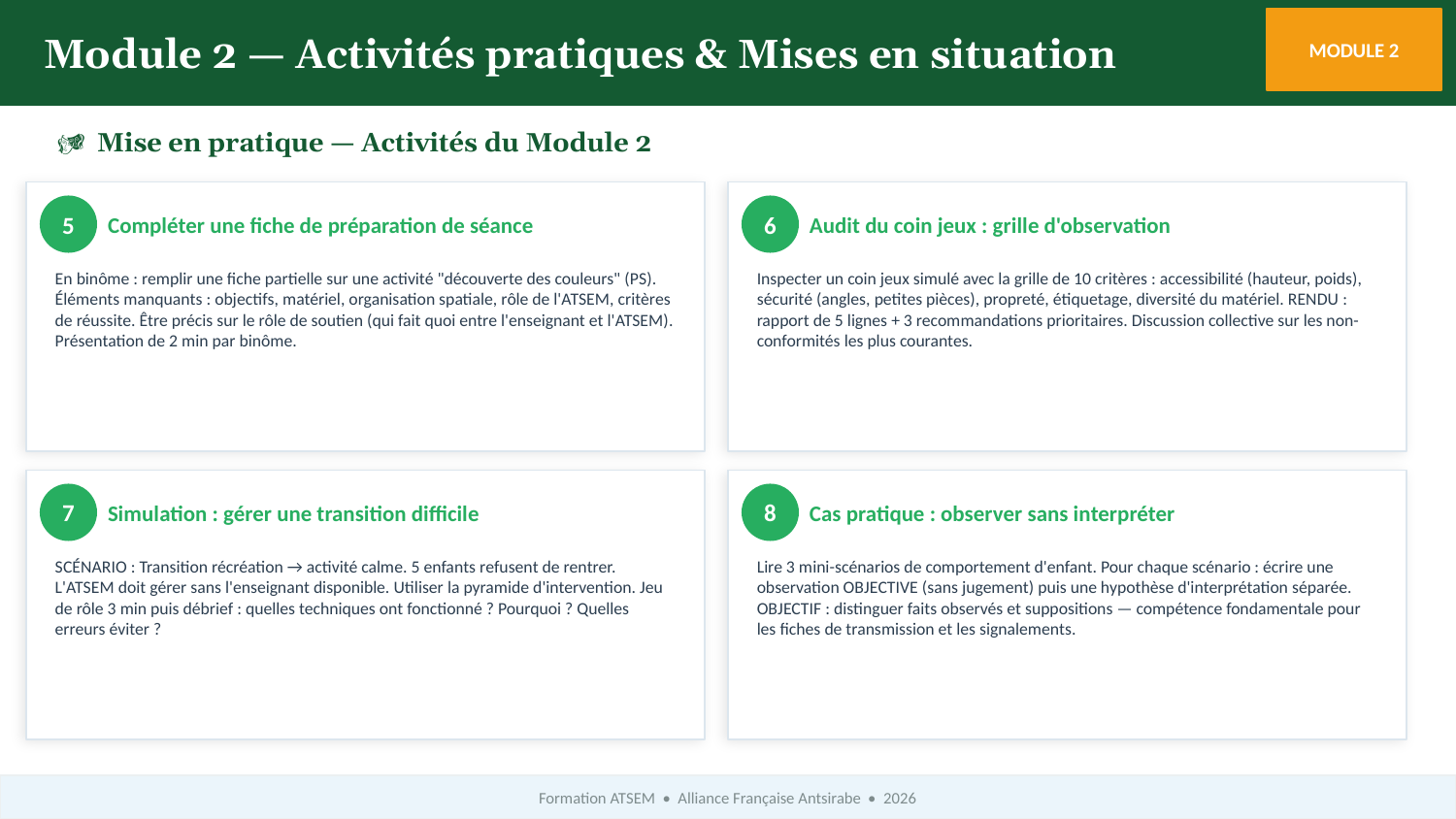

Module 2 — Activités pratiques & Mises en situation

MODULE 2
🎭  Mise en pratique — Activités du Module 2

5
Compléter une fiche de préparation de séance

6
Audit du coin jeux : grille d'observation
En binôme : remplir une fiche partielle sur une activité "découverte des couleurs" (PS). Éléments manquants : objectifs, matériel, organisation spatiale, rôle de l'ATSEM, critères de réussite. Être précis sur le rôle de soutien (qui fait quoi entre l'enseignant et l'ATSEM). Présentation de 2 min par binôme.
Inspecter un coin jeux simulé avec la grille de 10 critères : accessibilité (hauteur, poids), sécurité (angles, petites pièces), propreté, étiquetage, diversité du matériel. RENDU : rapport de 5 lignes + 3 recommandations prioritaires. Discussion collective sur les non-conformités les plus courantes.

7
Simulation : gérer une transition difficile

8
Cas pratique : observer sans interpréter
SCÉNARIO : Transition récréation → activité calme. 5 enfants refusent de rentrer. L'ATSEM doit gérer sans l'enseignant disponible. Utiliser la pyramide d'intervention. Jeu de rôle 3 min puis débrief : quelles techniques ont fonctionné ? Pourquoi ? Quelles erreurs éviter ?
Lire 3 mini-scénarios de comportement d'enfant. Pour chaque scénario : écrire une observation OBJECTIVE (sans jugement) puis une hypothèse d'interprétation séparée. OBJECTIF : distinguer faits observés et suppositions — compétence fondamentale pour les fiches de transmission et les signalements.

Formation ATSEM  •  Alliance Française Antsirabe  •  2026